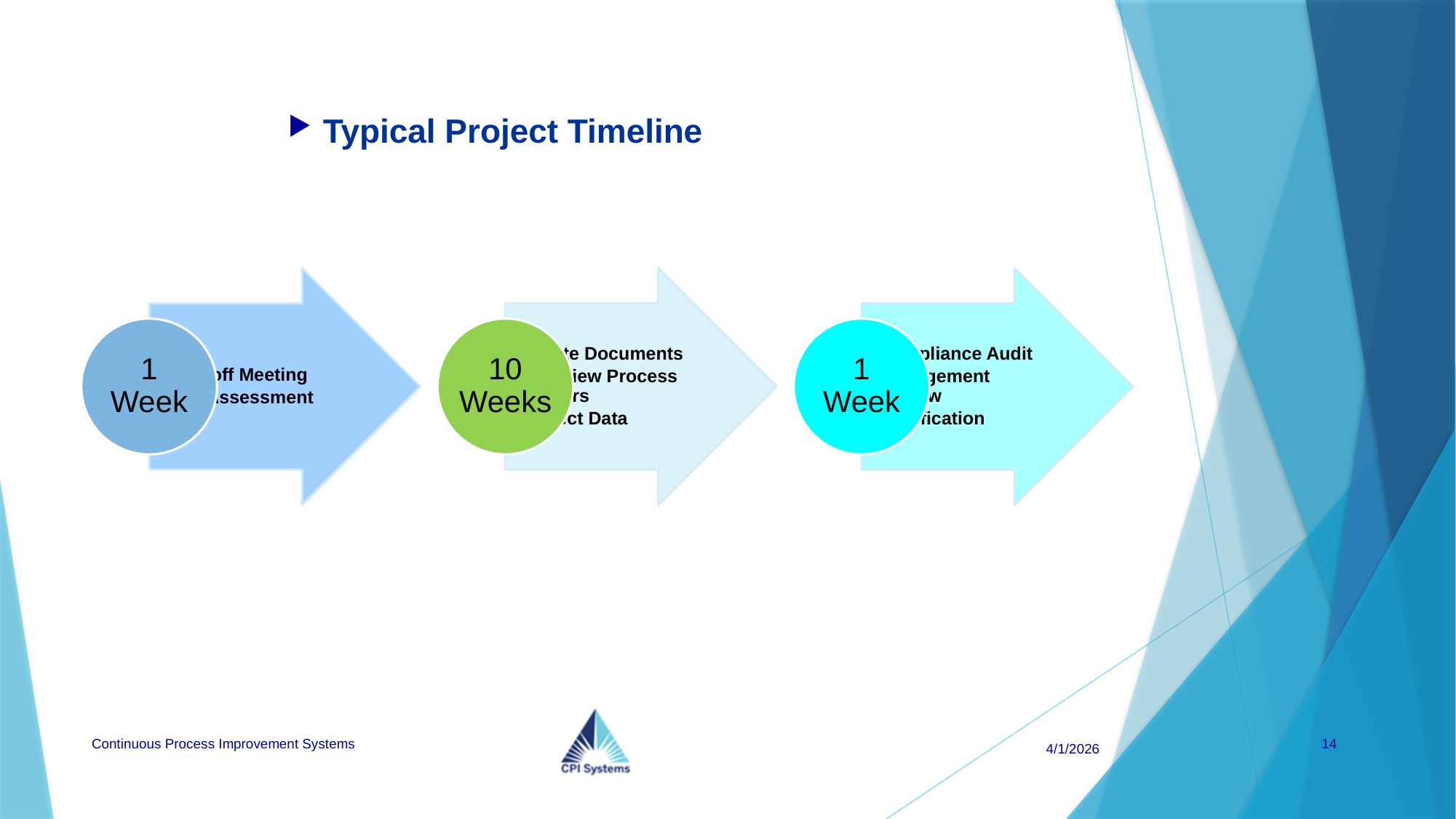

Typical Project Timeline
Kick-off Meeting
Gap Assessment
1 Week
Create Documents
Interview Process Owners
Collect Data
10 Weeks
Compliance Audit
Management Review
Certification
1 Week
Continuous Process Improvement Systems
14
4/1/2026